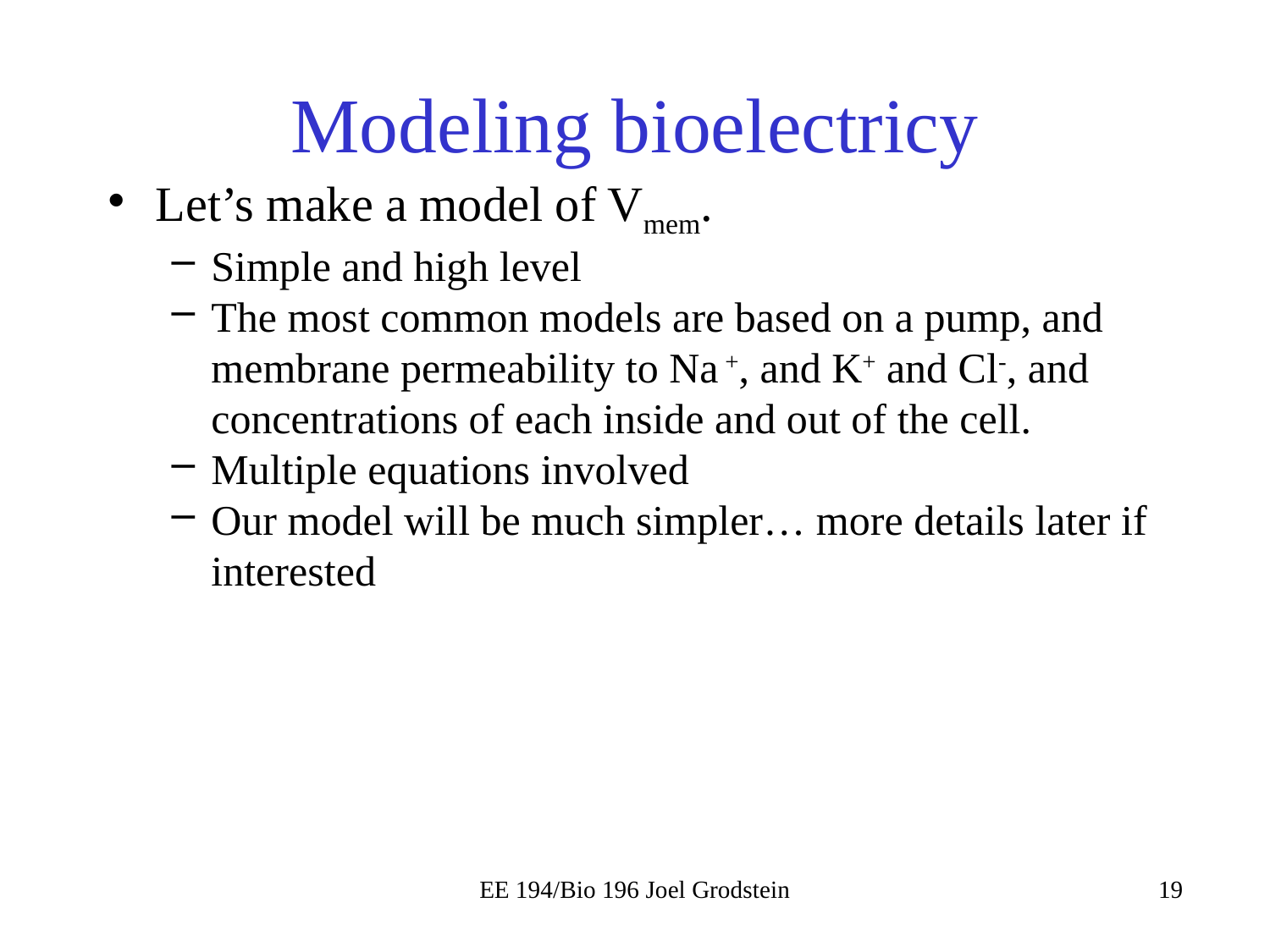

# Modeling bioelectricy
Let’s make a model of Vmem.
Simple and high level
The most common models are based on a pump, and membrane permeability to Na +, and K+ and Cl-, and concentrations of each inside and out of the cell.
Multiple equations involved
Our model will be much simpler… more details later if interested

EE 194/Bio 196 Joel Grodstein